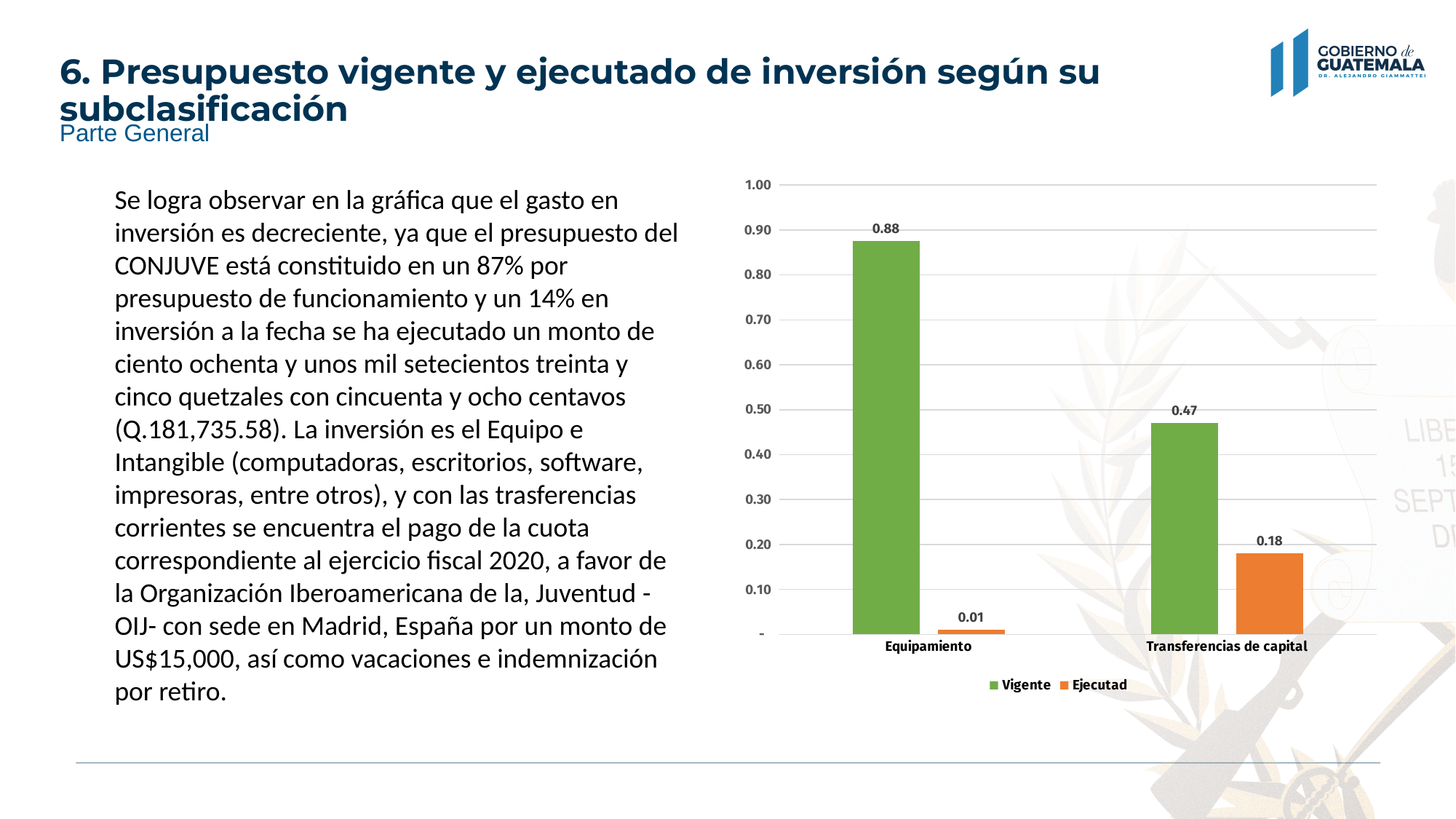

# 6. Presupuesto vigente y ejecutado de inversión según su subclasificación
Parte General

### Chart

| Category | Vigente | Ejecutad |
|---|---|---|
| Equipamiento | 0.875 | 0.01 |
| Transferencias de capital | 0.47 | 0.18 |
Se logra observar en la gráfica que el gasto en inversión es decreciente, ya que el presupuesto del CONJUVE está constituido en un 87% por presupuesto de funcionamiento y un 14% en inversión a la fecha se ha ejecutado un monto de ciento ochenta y unos mil setecientos treinta y cinco quetzales con cincuenta y ocho centavos (Q.181,735.58). La inversión es el Equipo e Intangible (computadoras, escritorios, software, impresoras, entre otros), y con las trasferencias corrientes se encuentra el pago de la cuota correspondiente al ejercicio fiscal 2020, a favor de la Organización Iberoamericana de la, Juventud -OIJ- con sede en Madrid, España por un monto de US$15,000, así como vacaciones e indemnización por retiro.